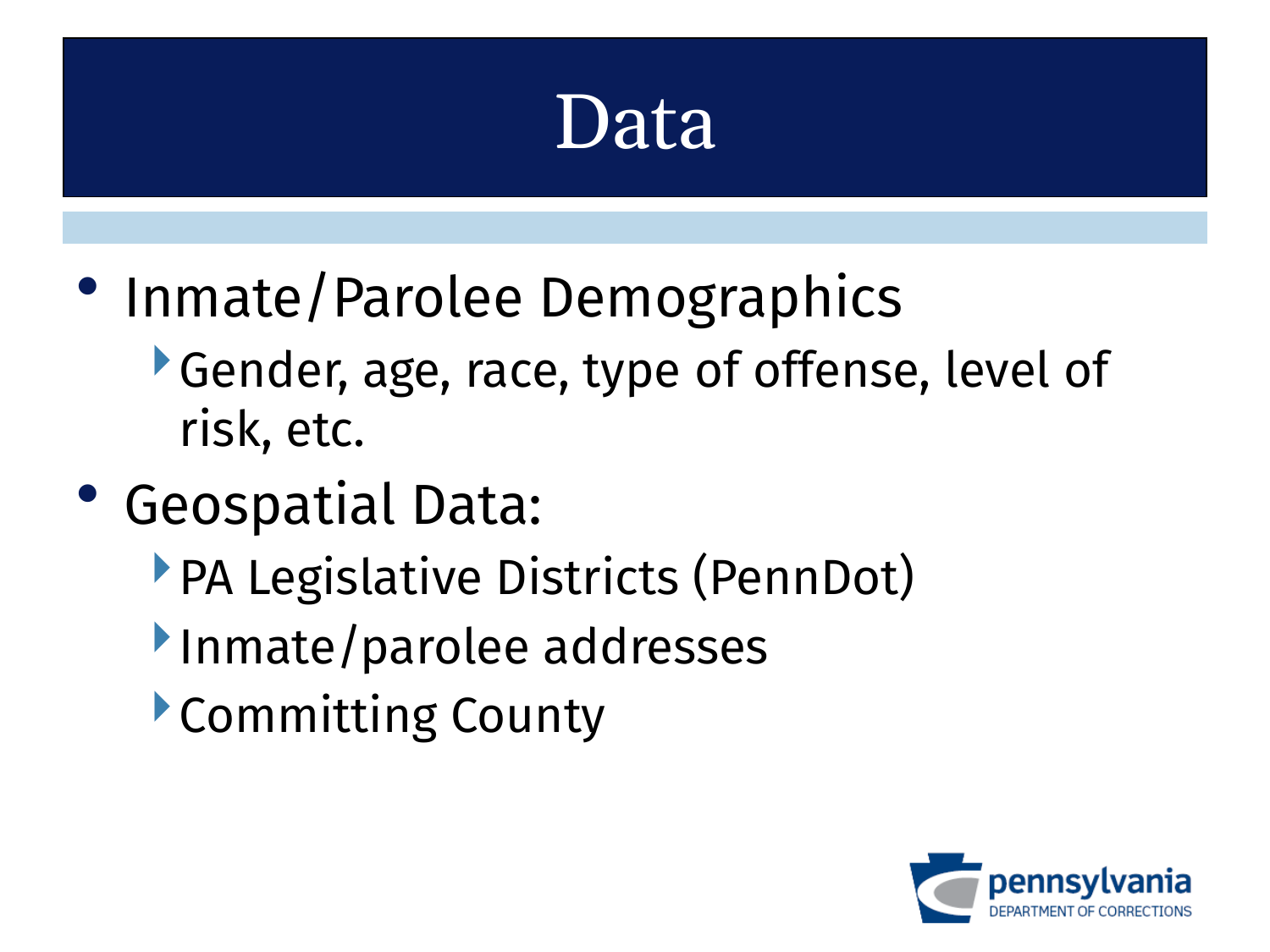

# Data
Inmate/Parolee Demographics
Gender, age, race, type of offense, level of risk, etc.
Geospatial Data:
PA Legislative Districts (PennDot)
Inmate/parolee addresses
Committing County